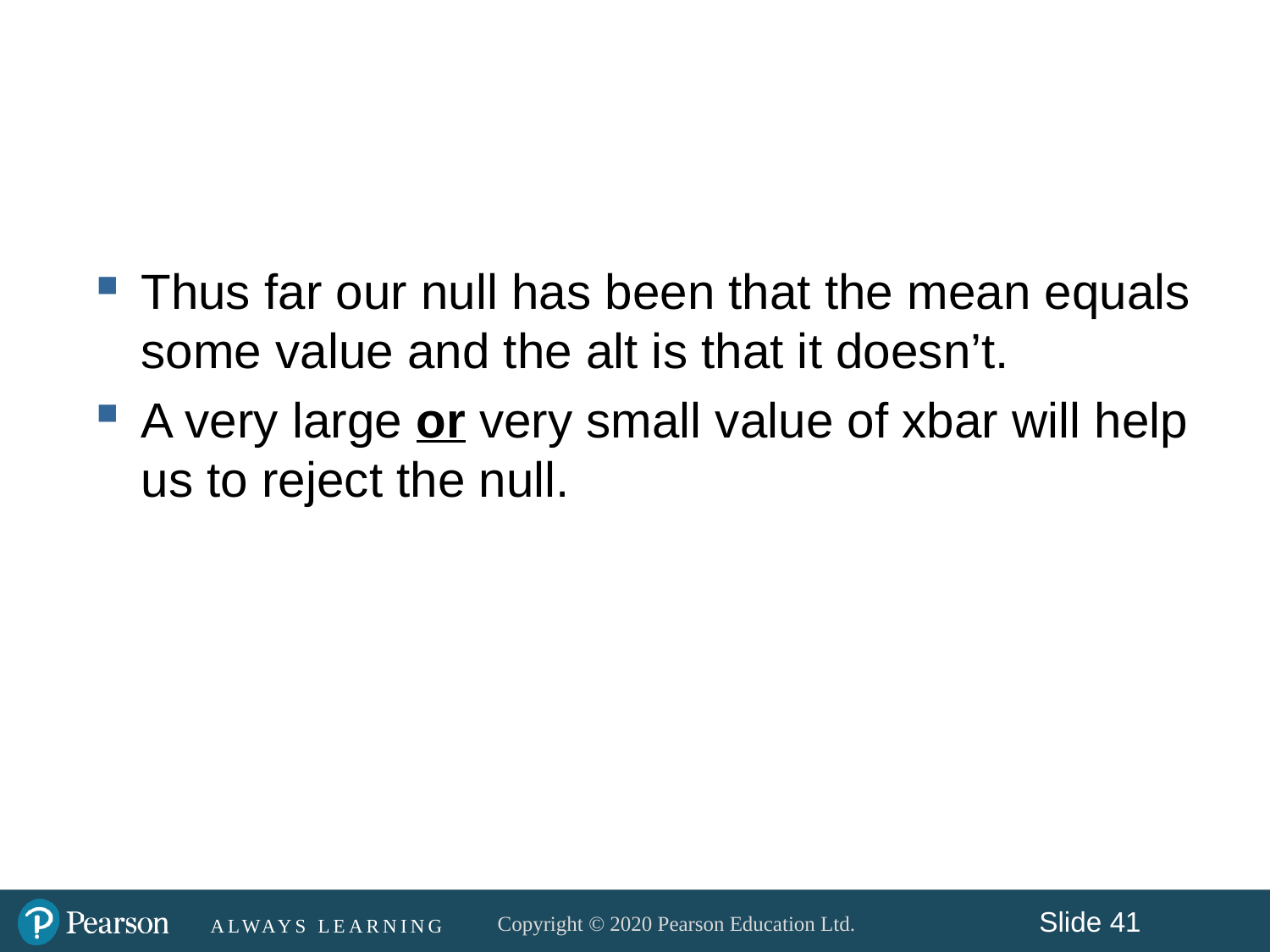

#
Thus far our null has been that the mean equals some value and the alt is that it doesn’t.
A very large or very small value of xbar will help us to reject the null.